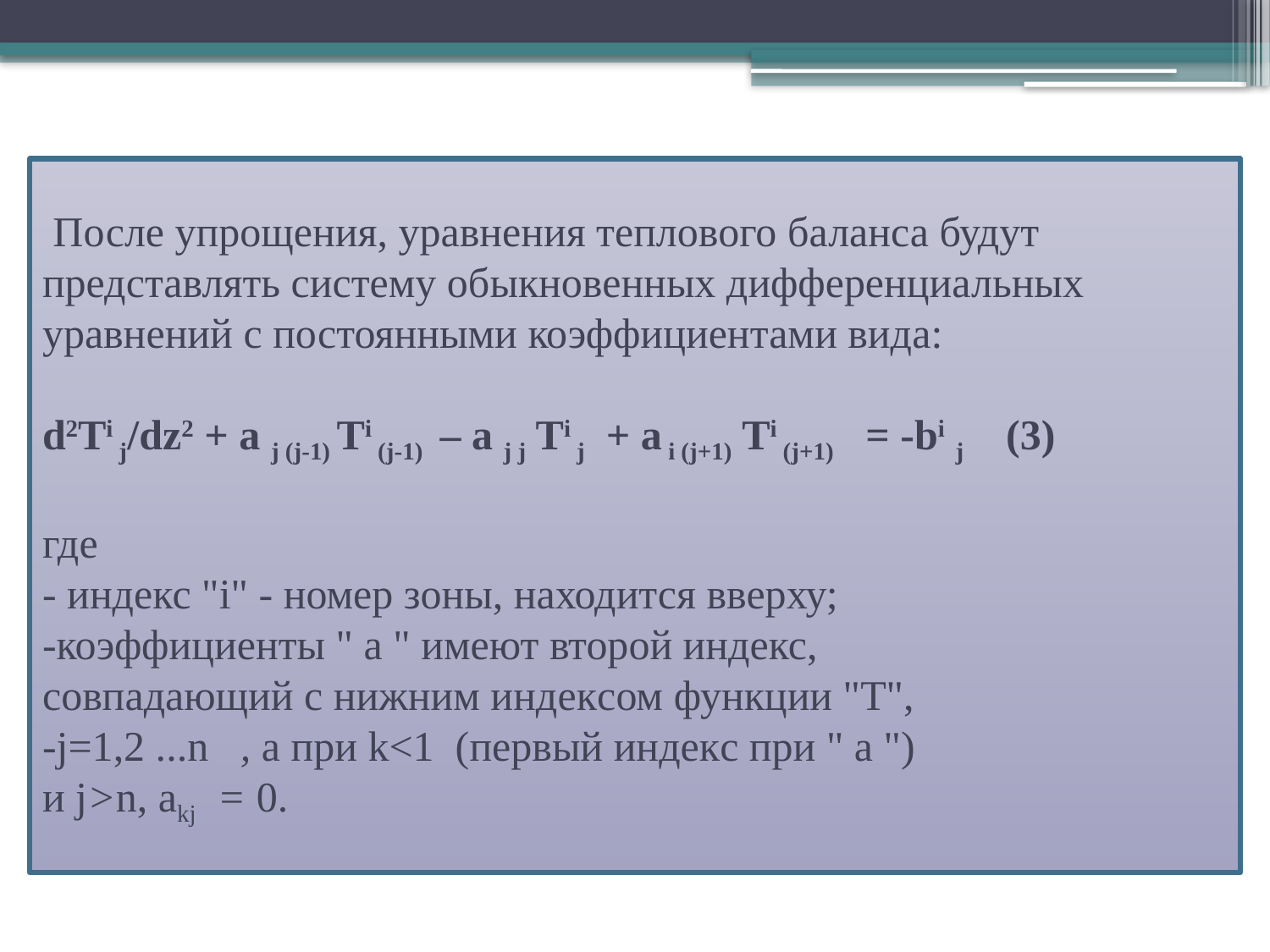

# После упрощения, уравнения теплового баланса будут представлять систему обыкновенных дифференциальных уравнений с постоянными коэффициентами вида:   d2Ti j/dz2 + a j (j-1) Ti (j-1)  – a j j Ti j  + a i (j+1) Ti (j+1)   = -bi j    (3)   где - индекс "i" - номер зоны, находится вверху; -коэффициенты " a " имеют второй индекс, совпадающий с нижним индекcом функции "T", -j=1,2 ...n   , а при k<1  (первый индекc при " а ") и j>n, akj  = 0.